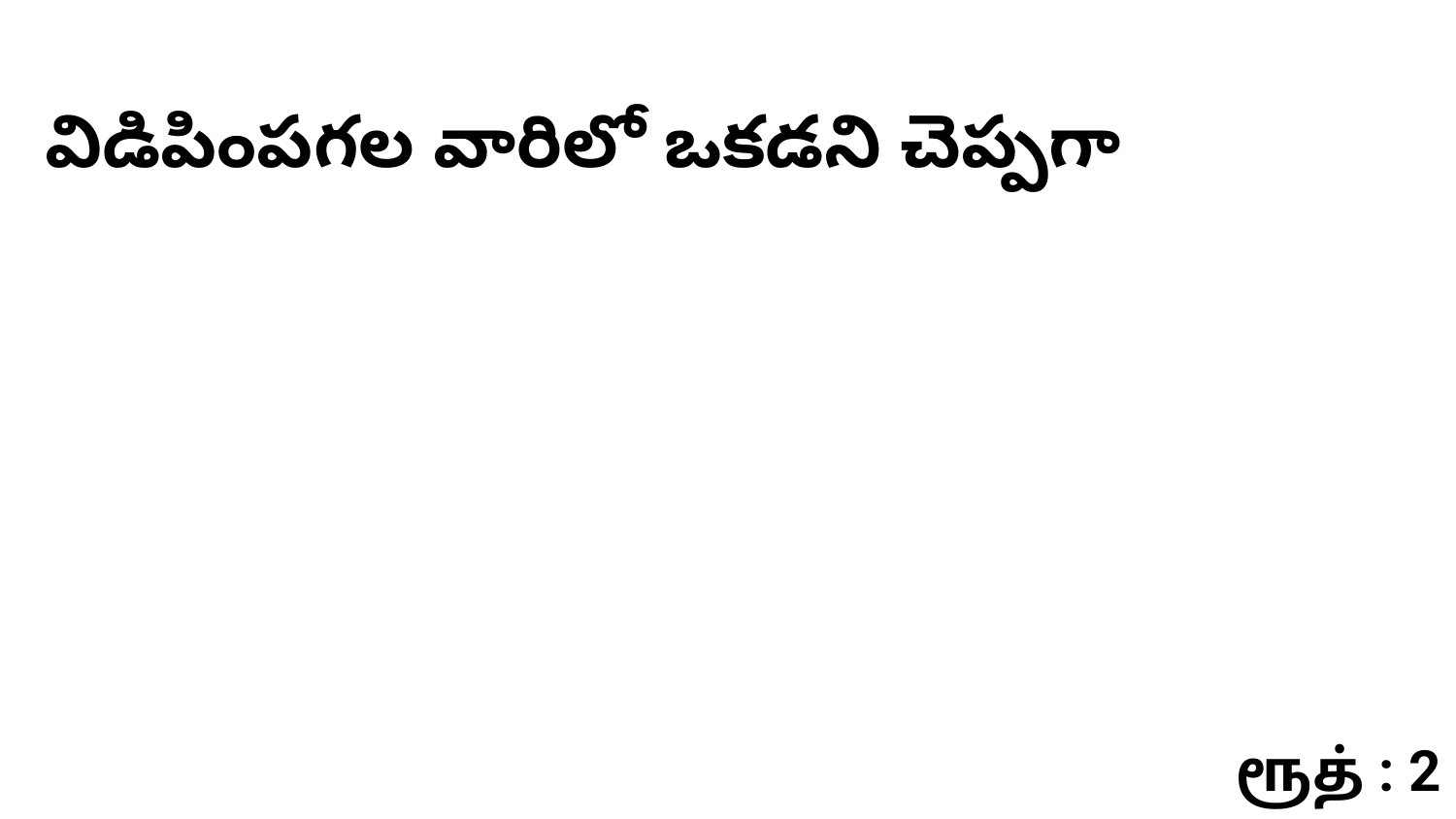

విడిపింపగల వారిలో ఒకడని చెప్పగా
ரூத் : 2